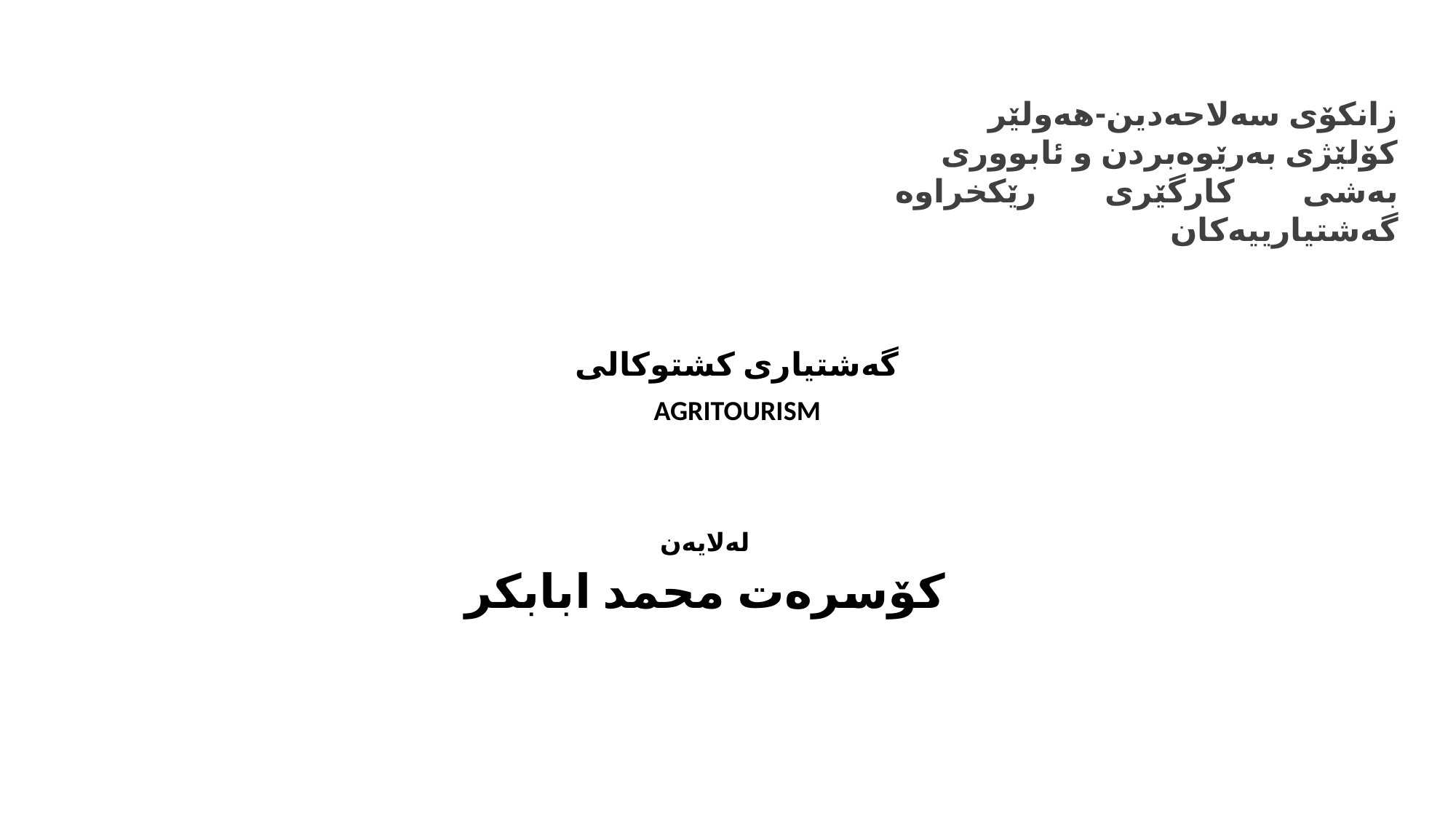

زانکۆی سەلاحەدین-هەولێر
کۆلێژی بەرێوەبردن و ئابووری
بەشی کارگێری رێکخراوە گەشتیارییەکان
گەشتیاری کشتوکالی
Agritourism
لەلایەن
کۆسرەت محمد ابابکر